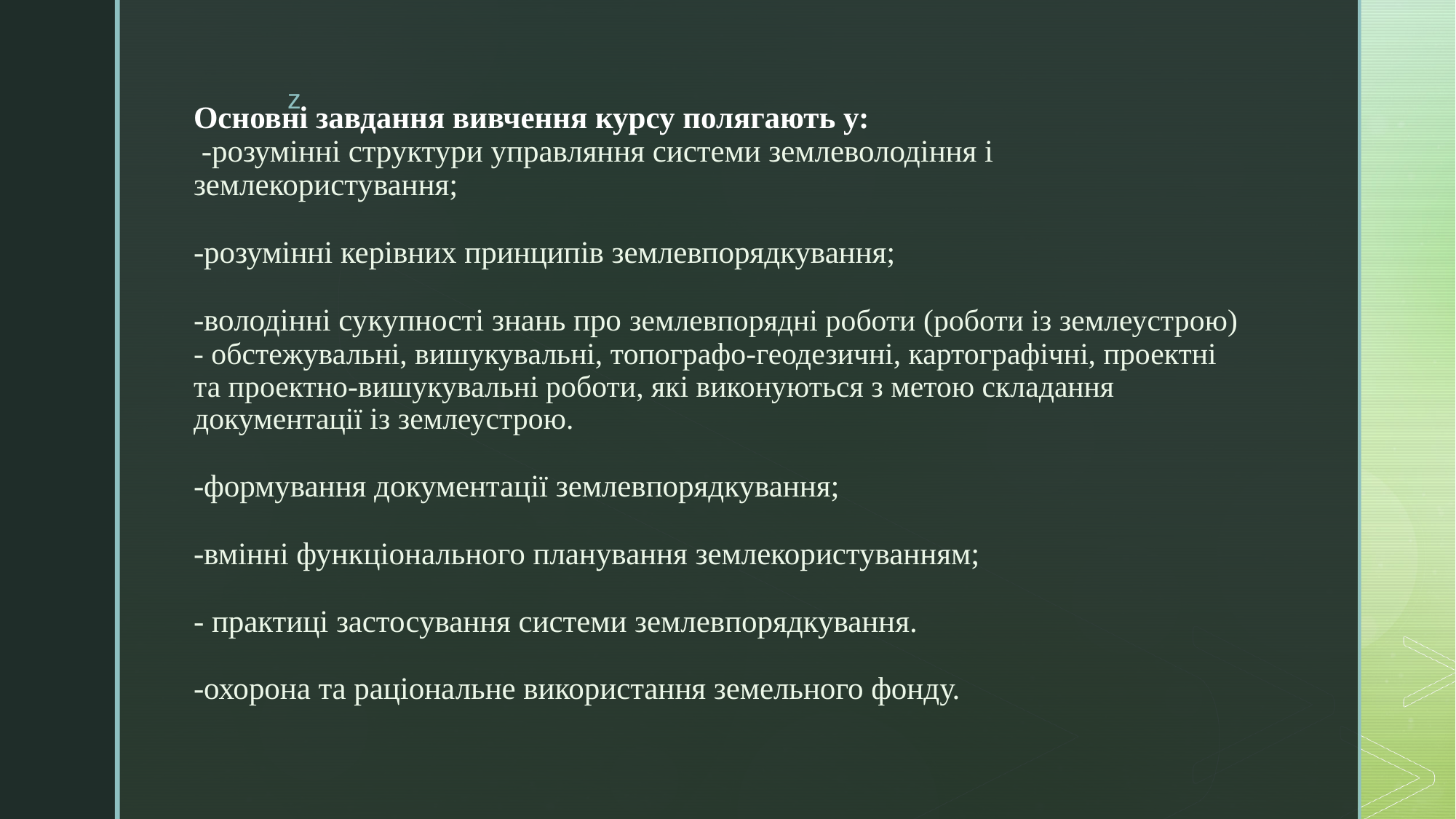

# Основні завдання вивчення курсу полягають у: -розумінні структури управляння системи землеволодіння і землекористування; -розумінні керівних принципів землевпорядкування; -володінні сукупності знань про землевпорядні роботи (роботи із землеустрою) - обстежувальні, вишукувальні, топографо-геодезичні, картографічні, проектні та проектно-вишукувальні роботи, які виконуються з метою складання документації із землеустрою. -формування документації землевпорядкування; -вмінні функціонального планування землекористуванням; - практиці застосування системи землевпорядкування. -охорона та раціональне використання земельного фонду.